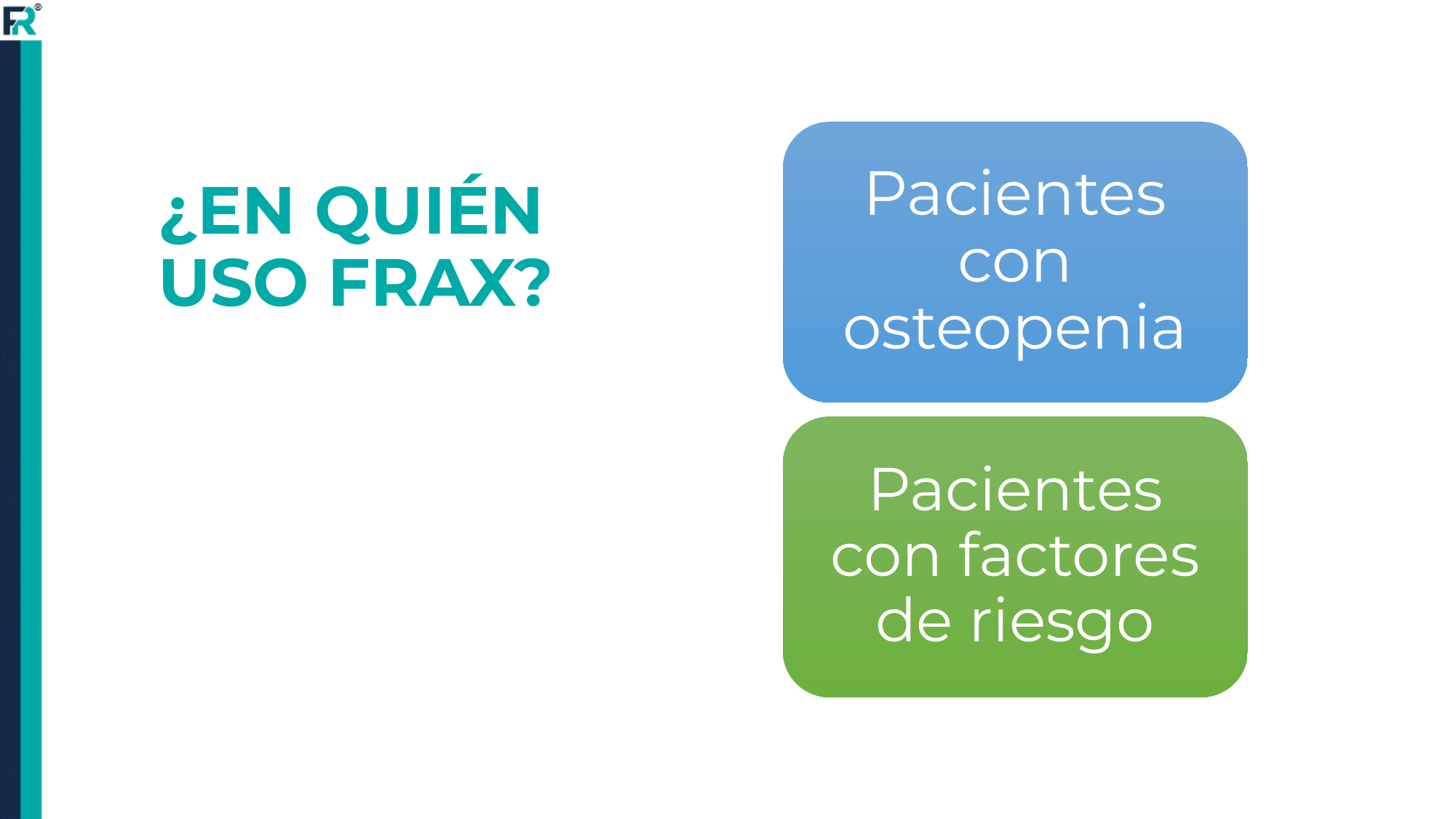

# ¿EN QUIÉN USO FRAX?

Pacientes con osteopenia

Pacientes con factores de riesgo